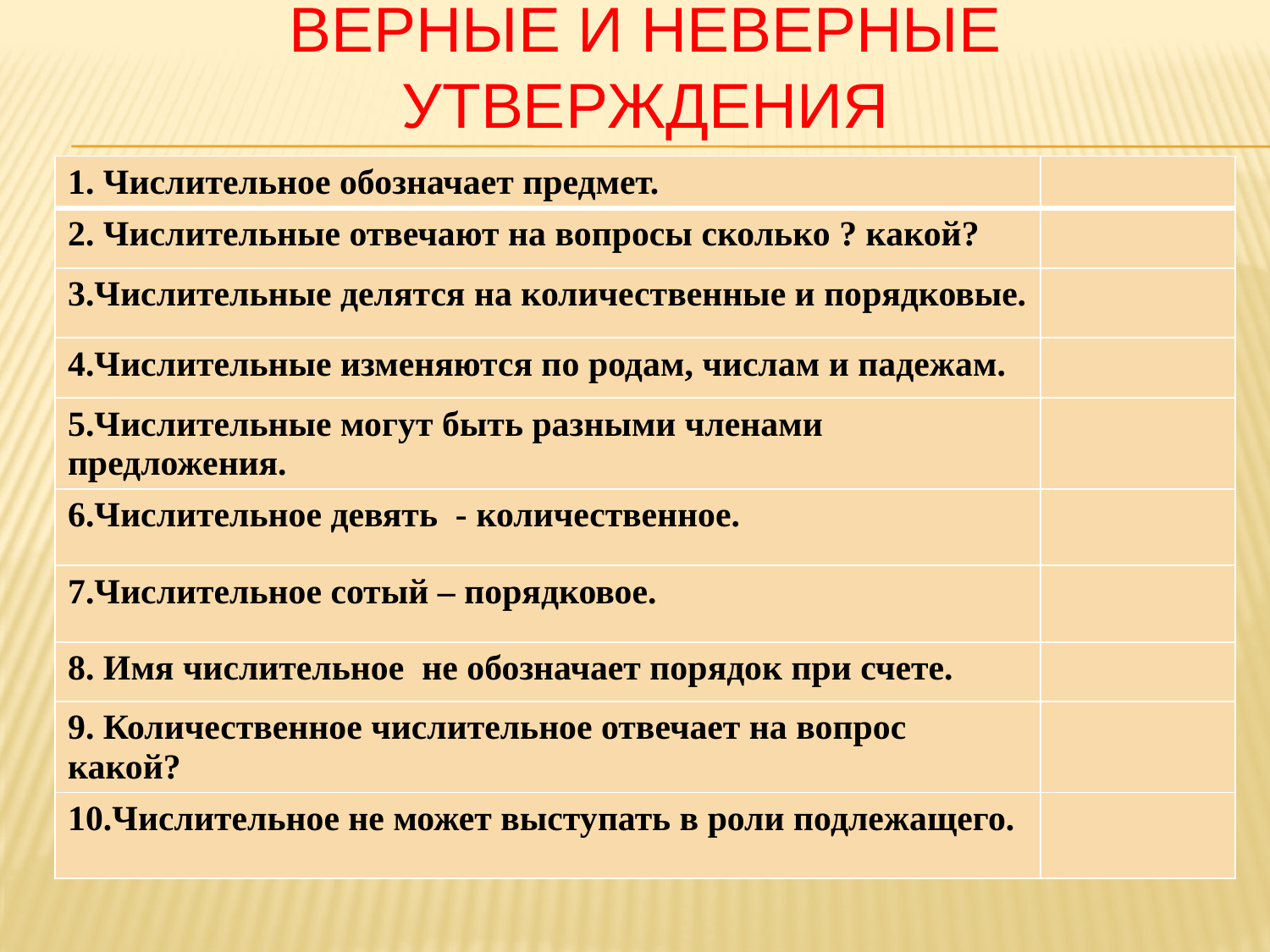

# Верные и неверные утверждения
| 1. Числительное обозначает предмет. |  |
| --- | --- |
| 2. Числительные отвечают на вопросы сколько ? какой? |  |
| 3.Числительные делятся на количественные и порядковые. |  |
| 4.Числительные изменяются по родам, числам и падежам. |  |
| 5.Числительные могут быть разными членами предложения. |  |
| 6.Числительное девять - количественное. |  |
| 7.Числительное сотый – порядковое. |  |
| 8. Имя числительное не обозначает порядок при счете. |  |
| 9. Количественное числительное отвечает на вопрос какой? |  |
| 10.Числительное не может выступать в роли подлежащего. |  |